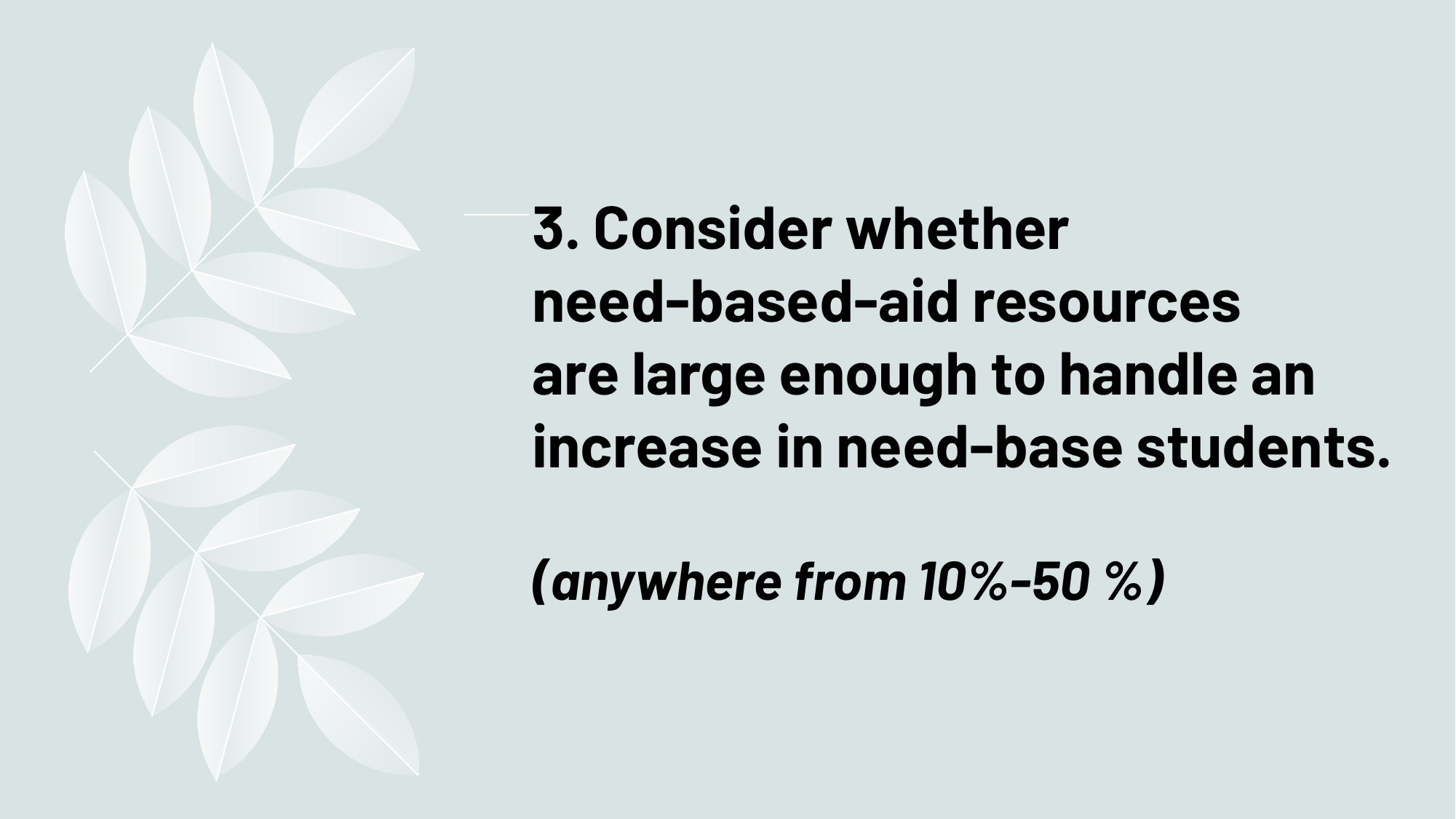

# 3. Consider whether need-based-aid resources are large enough to handle an increase in need-base students. (anywhere from 10%-50 %)